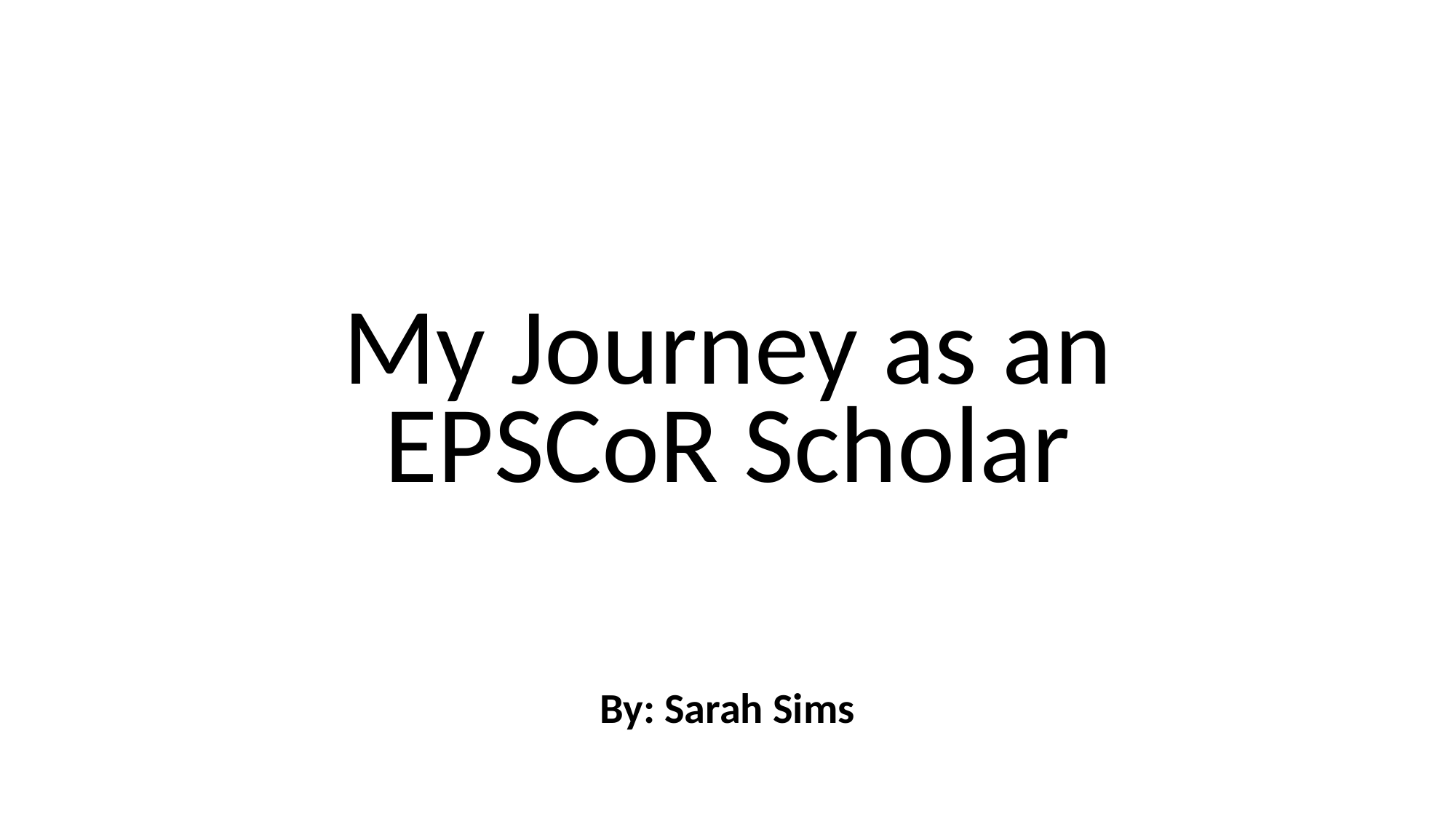

# My Journey as an EPSCoR Scholar
By: Sarah Sims